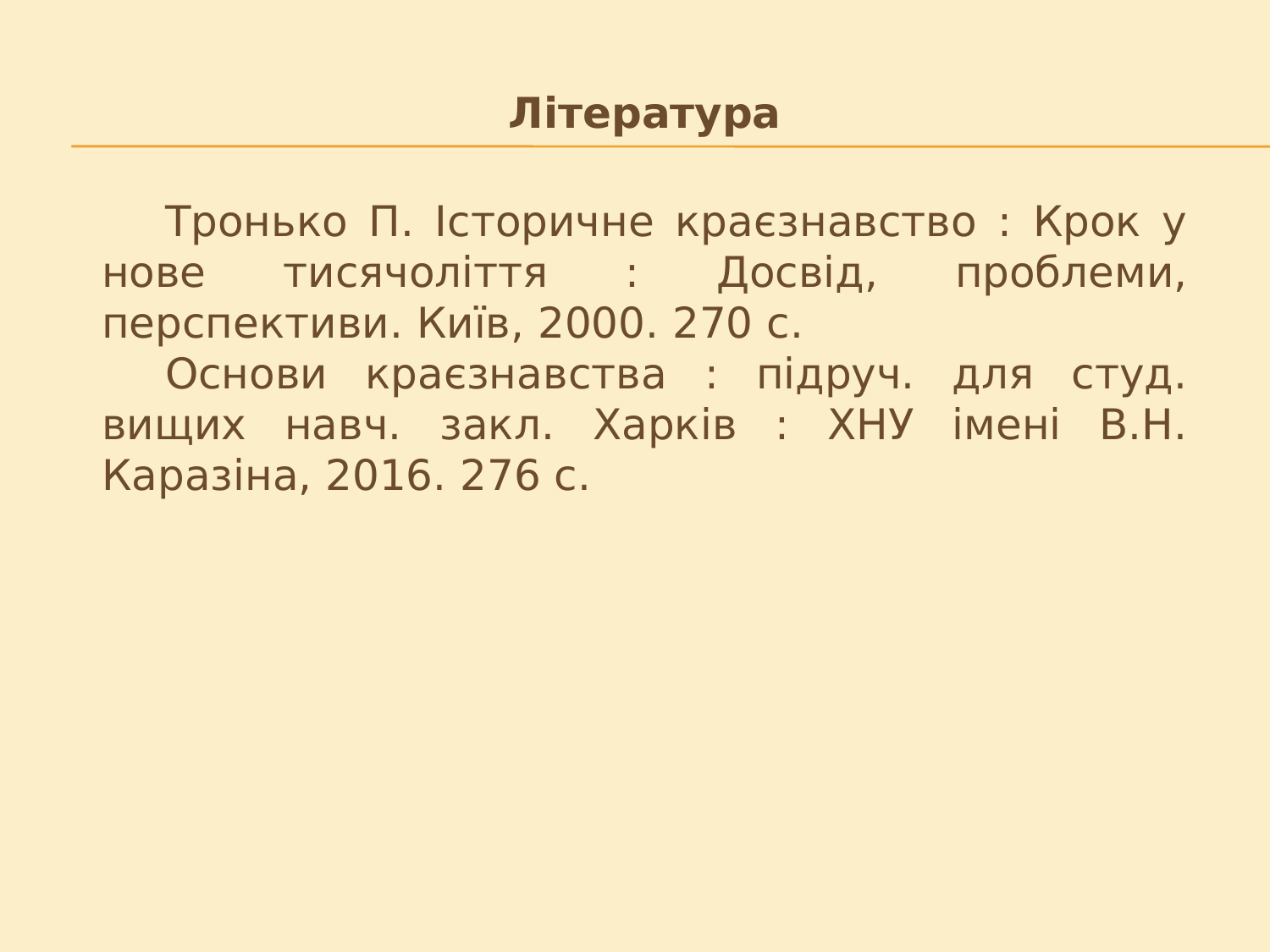

Література
Тронько П. Історичне краєзнавство : Крок у нове тисячоліття : Досвід, проблеми, перспективи. Київ, 2000. 270 с.
Основи краєзнавства : підруч. для студ. вищих навч. закл. Харків : ХНУ імені В.Н. Каразіна, 2016. 276 с.